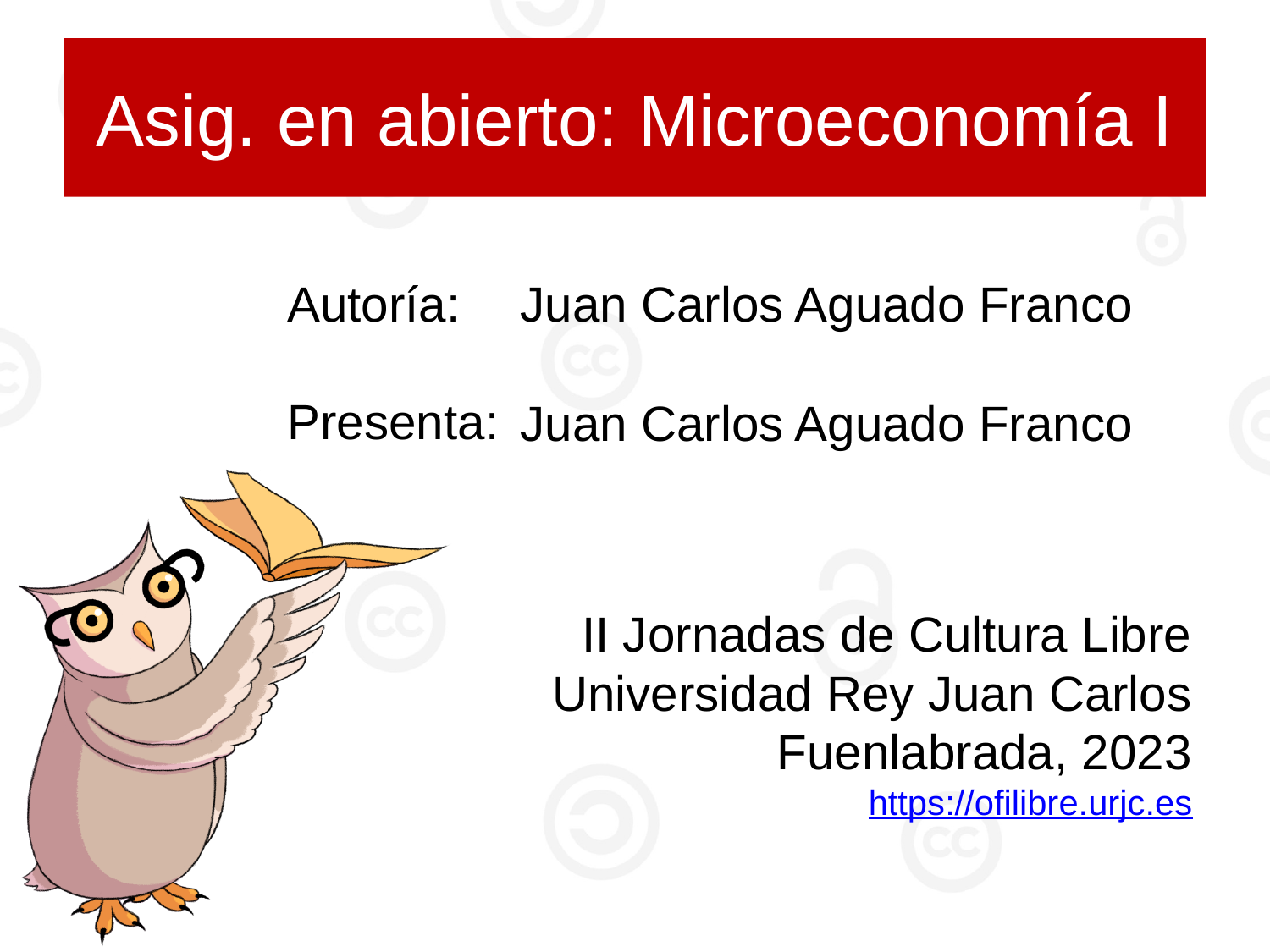

# Asig. en abierto: Microeconomía I
Juan Carlos Aguado Franco
Juan Carlos Aguado Franco